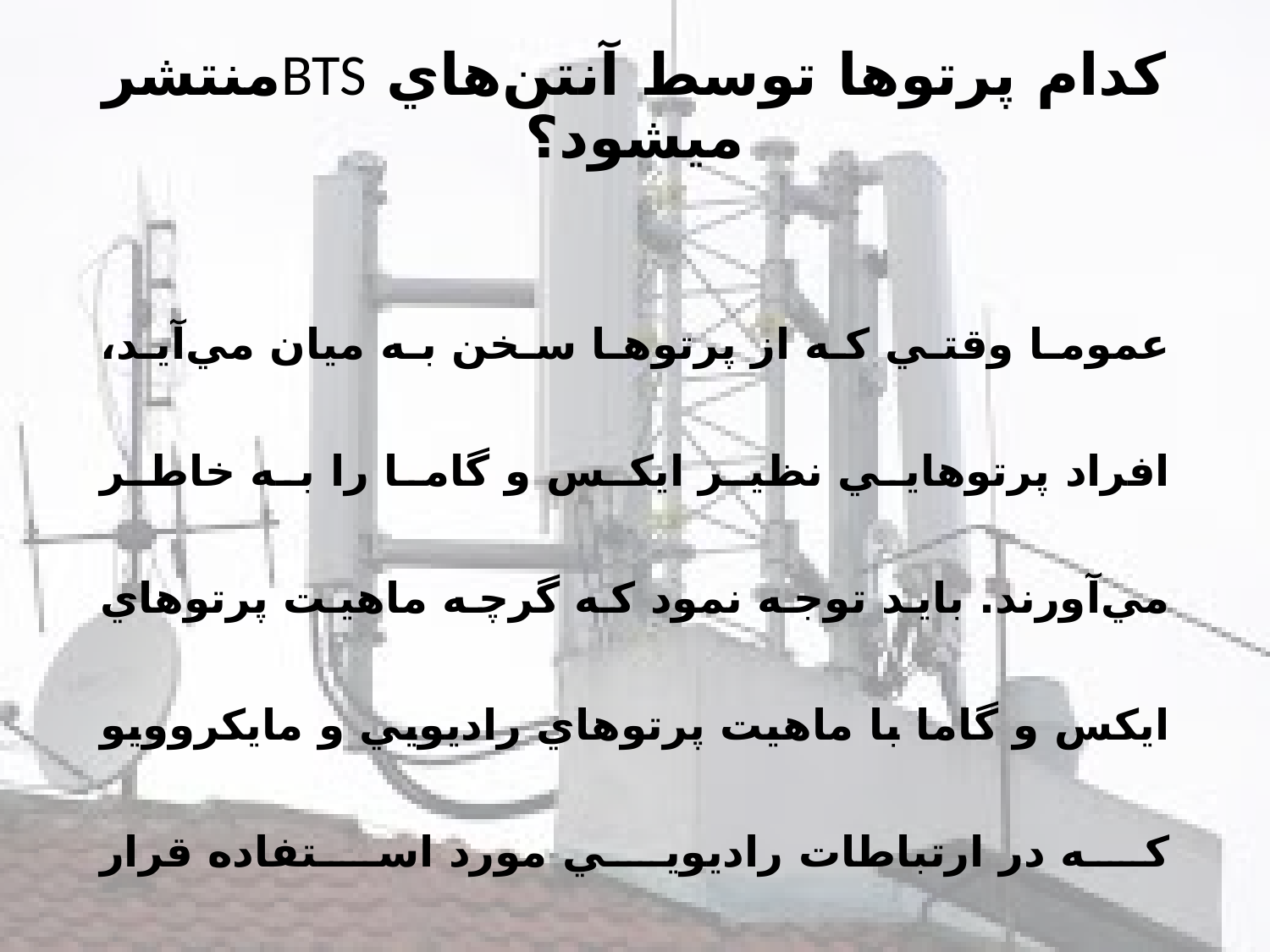

# كدام پرتوها توسط آنتن‌هاي BTSمنتشر ميشود؟
عموما وقتي كه از پرتوها سخن به ميان مي‌آيد، افراد پرتوهايي نظير ايكس و گاما را به خاطر مي‌آورند. بايد توجه نمود كه گرچه ماهيت پرتوهاي ايكس و گاما با ماهيت پرتوهاي راديويي و مايكروويو كه در ارتباطات راديويي مورد استفاده قرار مي‌گيرند، مشابه است ولي به علت تفاوت بسيار زياد در فركانس، تاثيرات اين پرتوها بر انسان مشابه نيست.